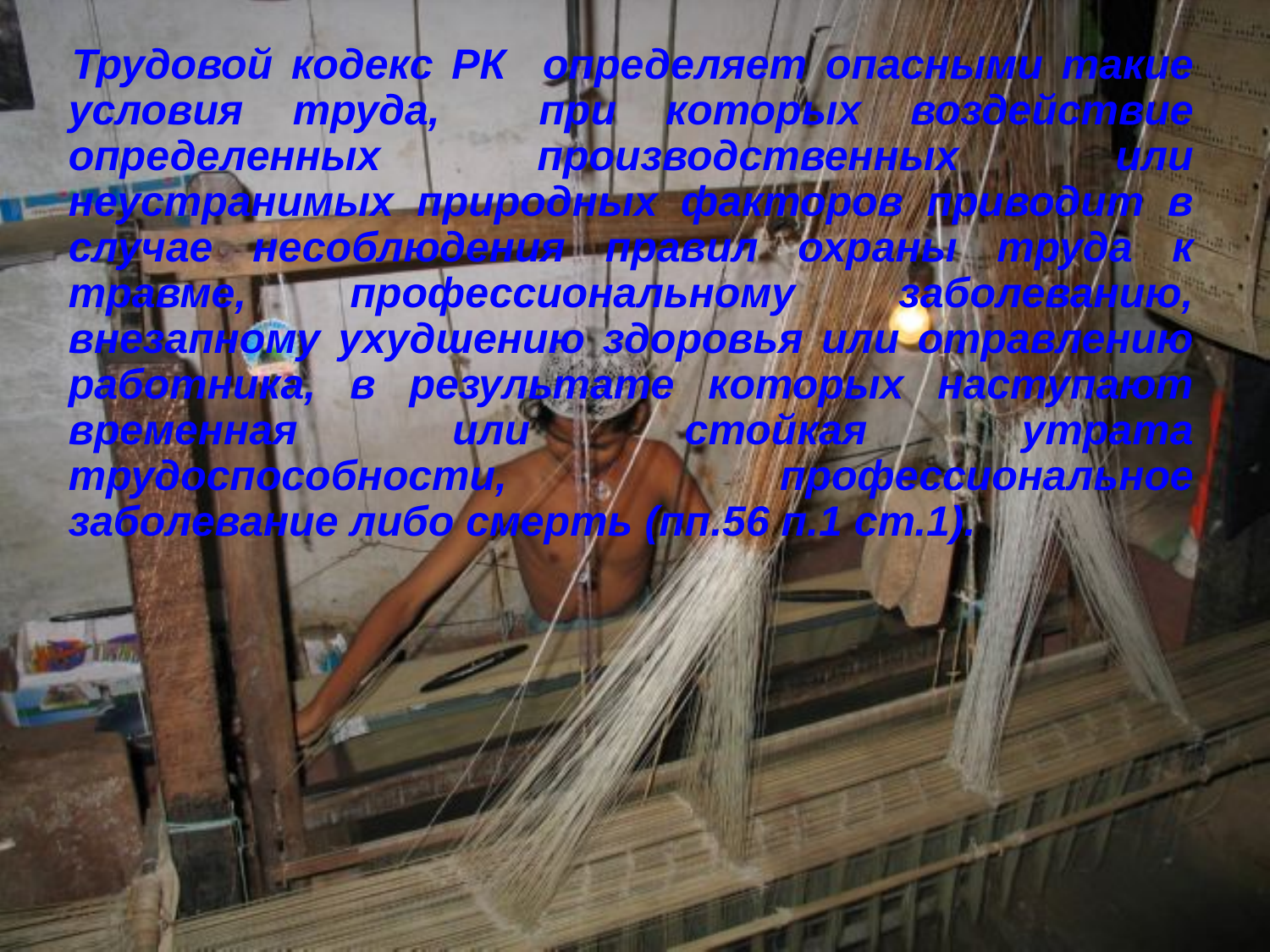

Трудовой кодекс РК  определяет опасными такие условия труда,  при которых воздействие определенных производственных или неустранимых природных факторов приводит в случае несоблюдения правил охраны труда к травме, профессиональному заболеванию, внезапному ухудшению здоровья или отравлению работника, в результате которых наступают временная или стойкая утрата трудоспособности, профессиональное заболевание либо смерть (пп.56 п.1 ст.1).
#